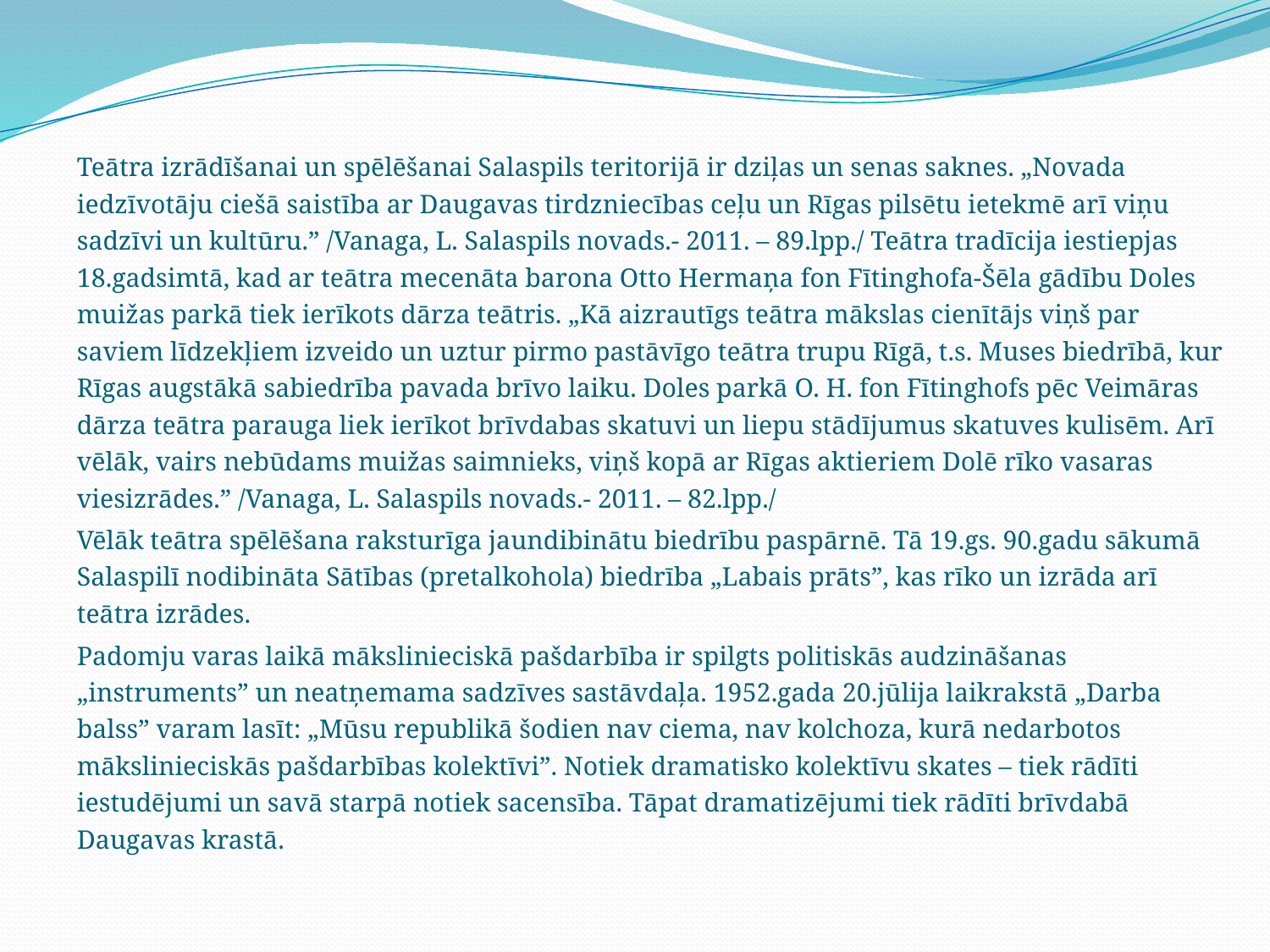

Teātra izrādīšanai un spēlēšanai Salaspils teritorijā ir dziļas un senas saknes. „Novada iedzīvotāju ciešā saistība ar Daugavas tirdzniecības ceļu un Rīgas pilsētu ietekmē arī viņu sadzīvi un kultūru.” /Vanaga, L. Salaspils novads.- 2011. – 89.lpp./ Teātra tradīcija iestiepjas 18.gadsimtā, kad ar teātra mecenāta barona Otto Hermaņa fon Fītinghofa-Šēla gādību Doles muižas parkā tiek ierīkots dārza teātris. „Kā aizrautīgs teātra mākslas cienītājs viņš par saviem līdzekļiem izveido un uztur pirmo pastāvīgo teātra trupu Rīgā, t.s. Muses biedrībā, kur Rīgas augstākā sabiedrība pavada brīvo laiku. Doles parkā O. H. fon Fītinghofs pēc Veimāras dārza teātra parauga liek ierīkot brīvdabas skatuvi un liepu stādījumus skatuves kulisēm. Arī vēlāk, vairs nebūdams muižas saimnieks, viņš kopā ar Rīgas aktieriem Dolē rīko vasaras viesizrādes.” /Vanaga, L. Salaspils novads.- 2011. – 82.lpp./
 		Vēlāk teātra spēlēšana raksturīga jaundibinātu biedrību paspārnē. Tā 19.gs. 90.gadu sākumā Salaspilī nodibināta Sātības (pretalkohola) biedrība „Labais prāts”, kas rīko un izrāda arī teātra izrādes.
		Padomju varas laikā mākslinieciskā pašdarbība ir spilgts politiskās audzināšanas „instruments” un neatņemama sadzīves sastāvdaļa. 1952.gada 20.jūlija laikrakstā „Darba balss” varam lasīt: „Mūsu republikā šodien nav ciema, nav kolchoza, kurā nedarbotos mākslinieciskās pašdarbības kolektīvi”. Notiek dramatisko kolektīvu skates – tiek rādīti iestudējumi un savā starpā notiek sacensība. Tāpat dramatizējumi tiek rādīti brīvdabā Daugavas krastā.